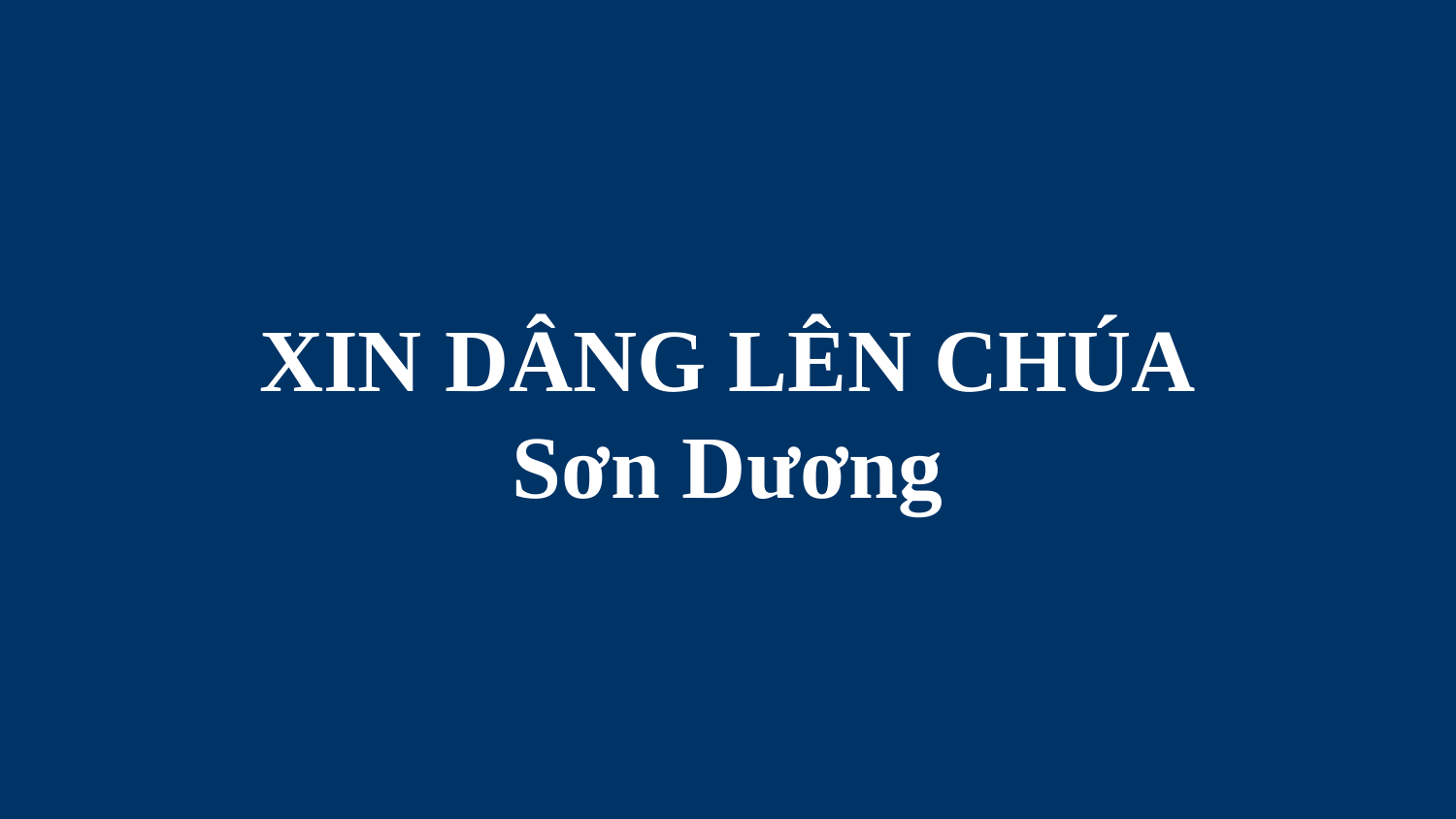

# XIN DÂNG LÊN CHÚA Sơn Dương